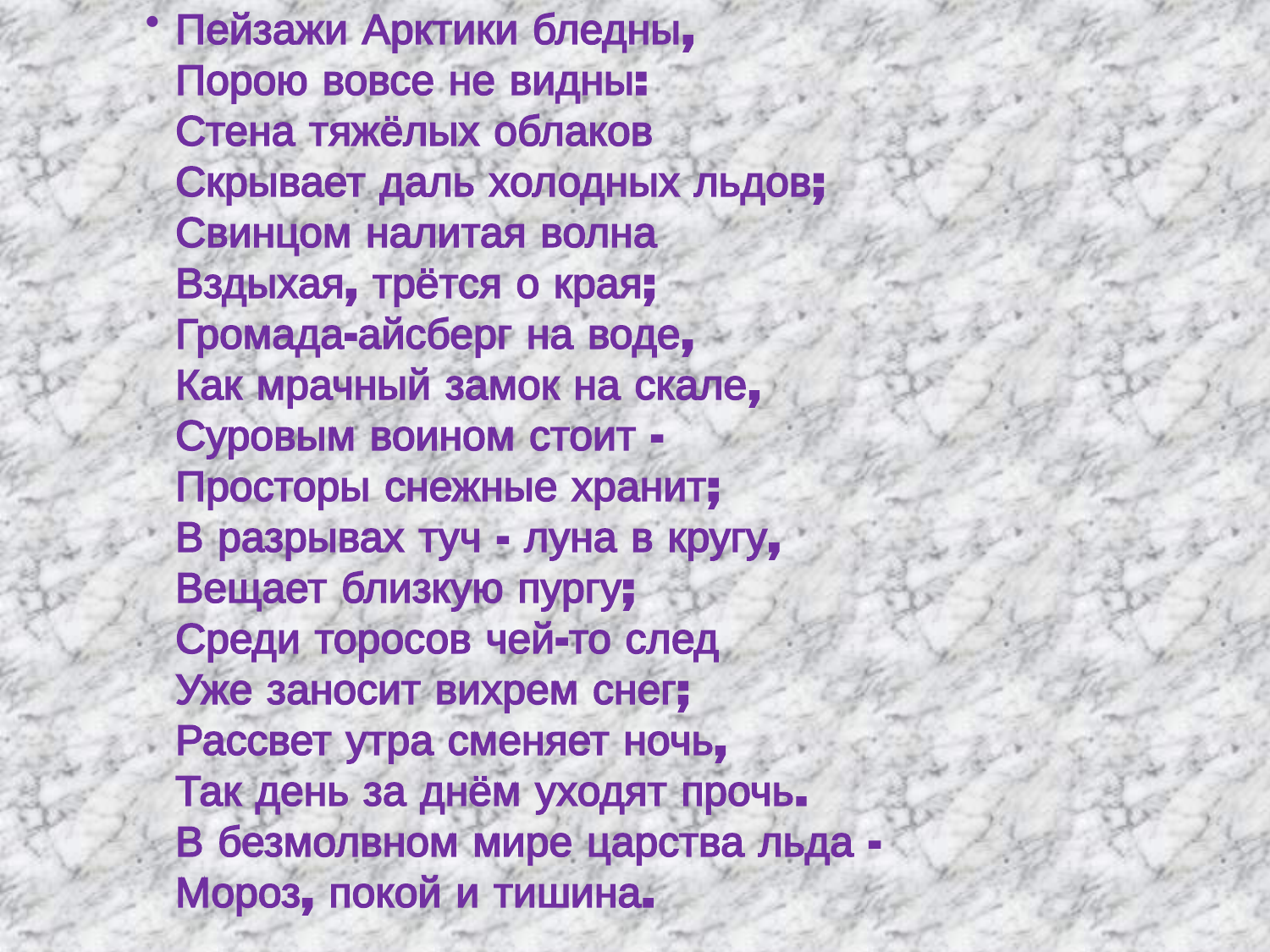

Пейзажи Арктики бледны,
Порою вовсе не видны:
Стена тяжёлых облаков
Скрывает даль холодных льдов;
Свинцом налитая волна
Вздыхая, трётся о края;
Громада-айсберг на воде,
Как мрачный замок на скале,
Суровым воином стоит -
Просторы снежные хранит;
В разрывах туч - луна в кругу,
Вещает близкую пургу;
Среди торосов чей-то след
Уже заносит вихрем снег;
Рассвет утра сменяет ночь,
Так день за днём уходят прочь.
В безмолвном мире царства льда -
Мороз, покой и тишина.